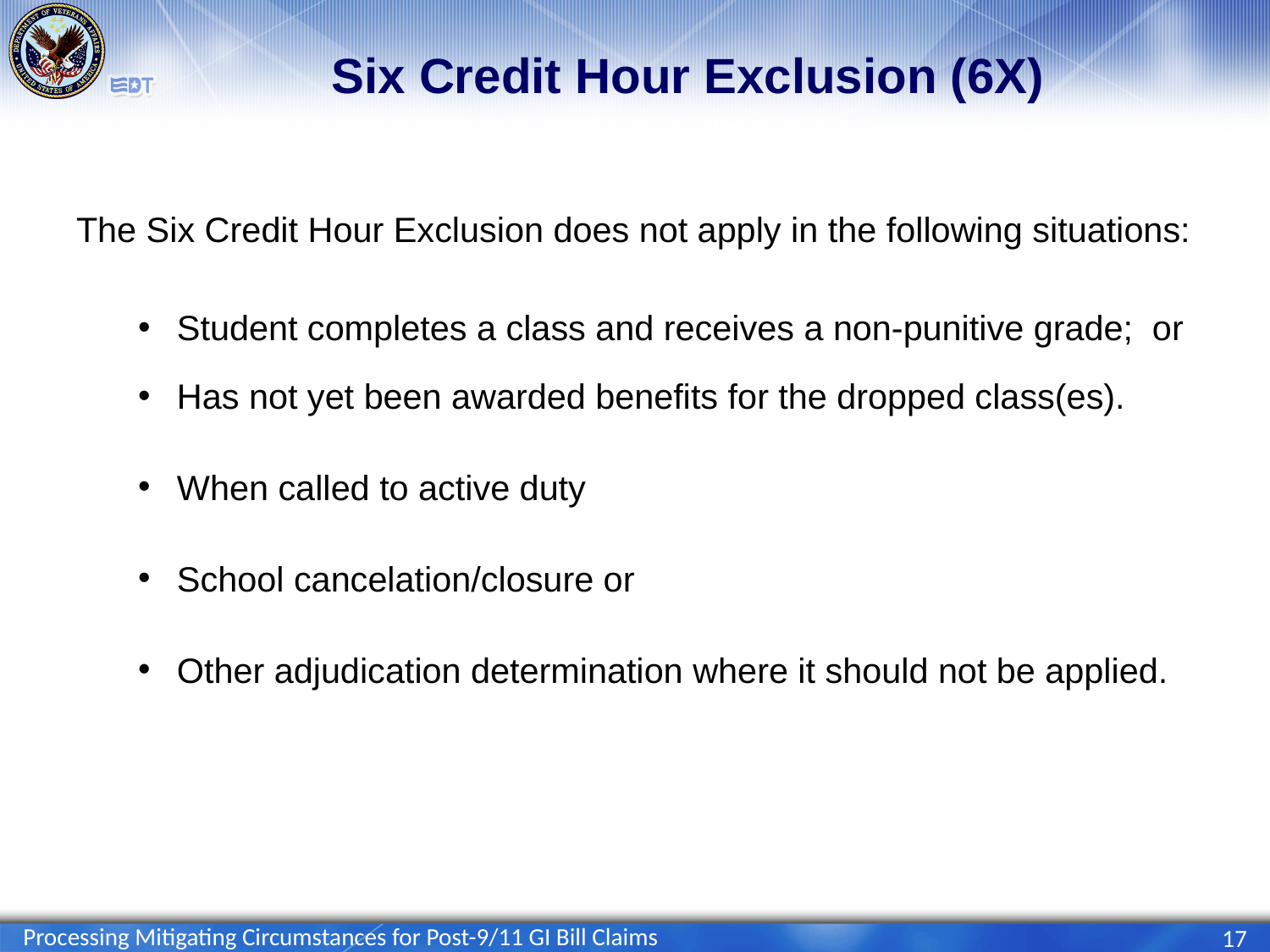

# Six Credit Hour Exclusion (6X)
The Six Credit Hour Exclusion does not apply in the following situations:

Student completes a class and receives a non-punitive grade;  or
Has not yet been awarded benefits for the dropped class(es).
When called to active duty
School cancelation/closure or
Other adjudication determination where it should not be applied.
Processing Mitigating Circumstances for Post-9/11 GI Bill Claims

17